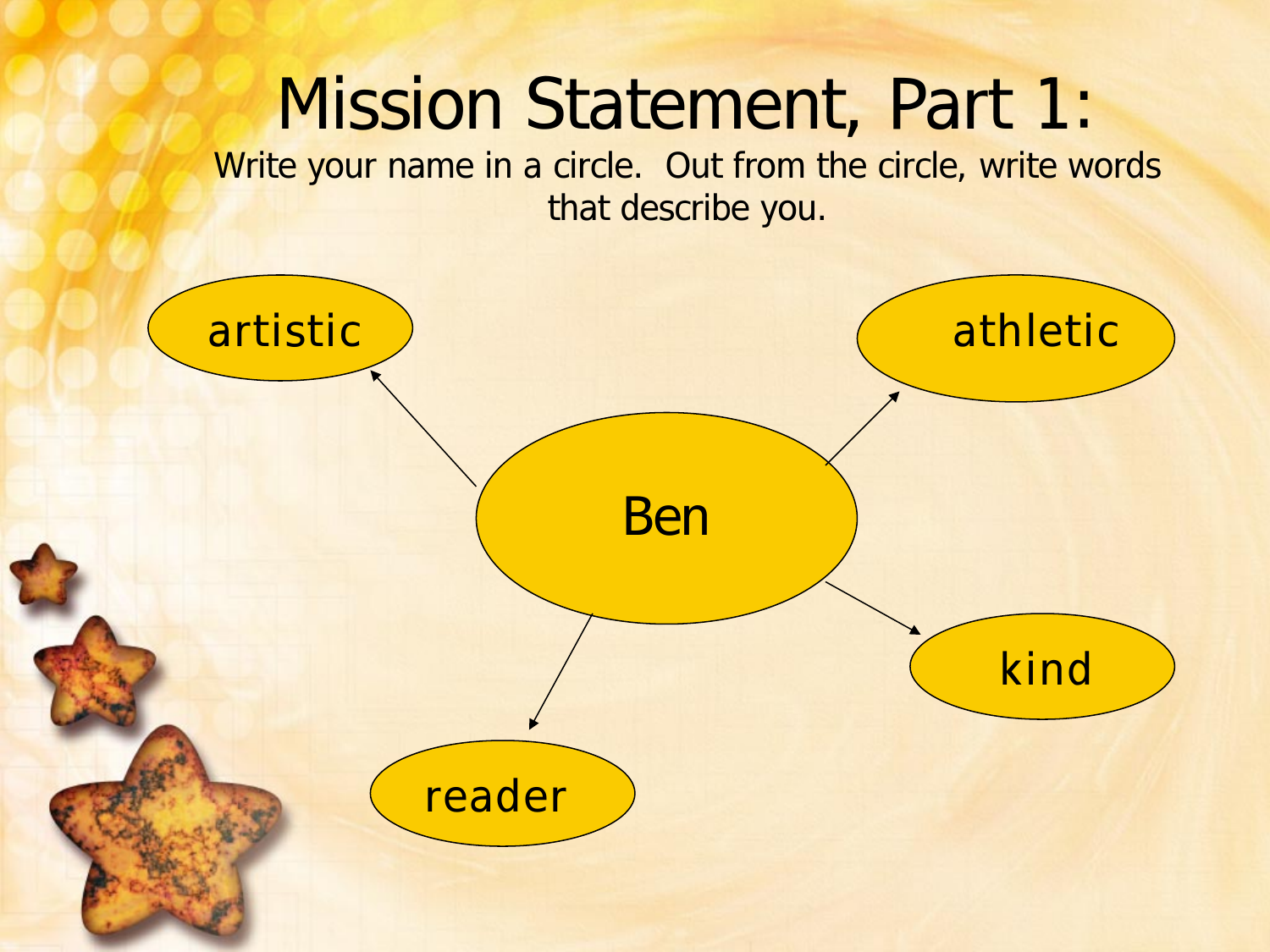

# Mission Statement, Part 1: Write your name in a circle.  Out from the circle, write words that describe you.

artistic
athletic

Ben

kind

reader